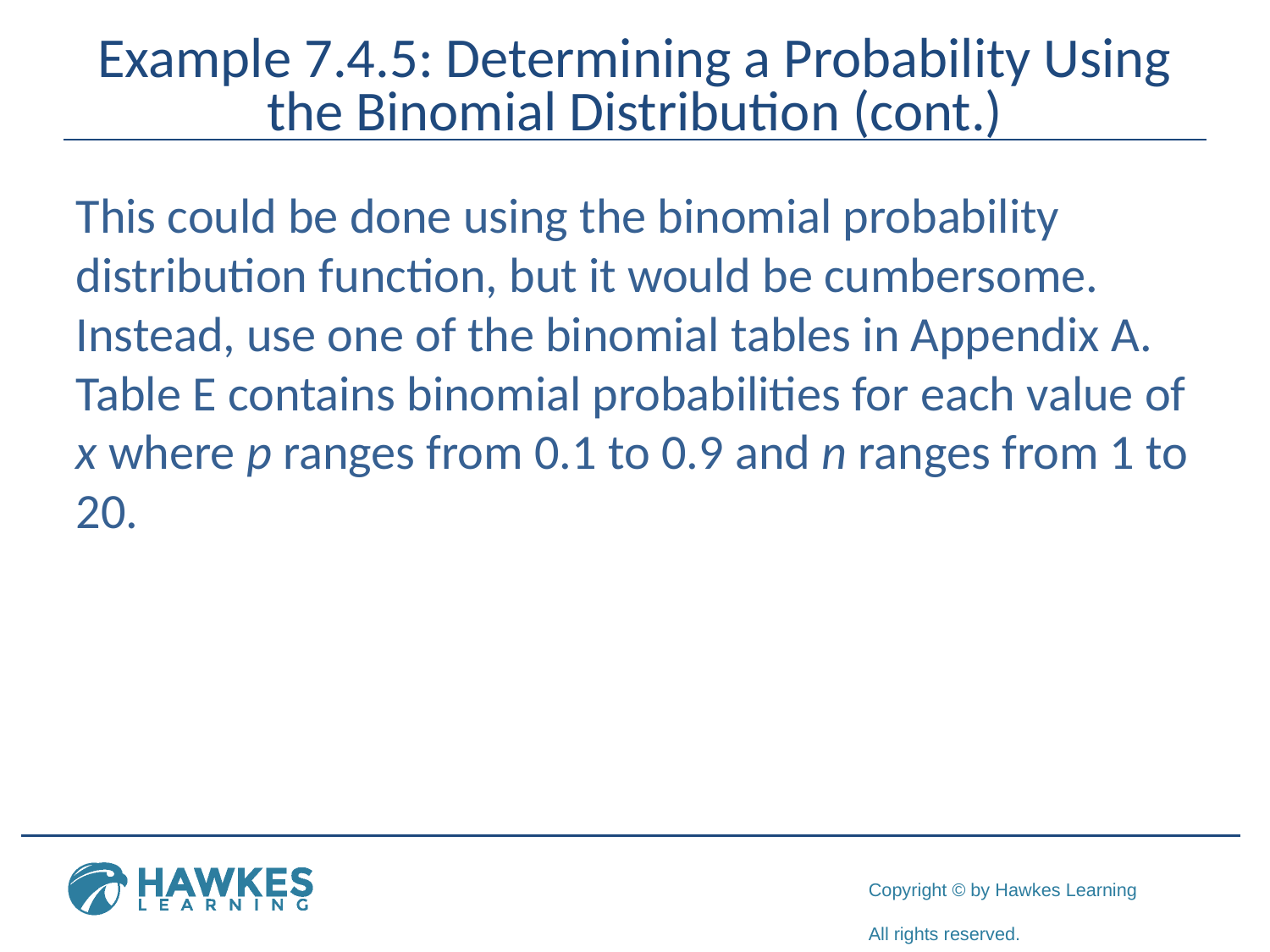

# Example 7.4.5: Determining a Probability Using the Binomial Distribution (cont.)
This could be done using the binomial probability distribution function, but it would be cumbersome. Instead, use one of the binomial tables in Appendix A. Table E contains binomial probabilities for each value of x where p ranges from 0.1 to 0.9 and n ranges from 1 to 20.